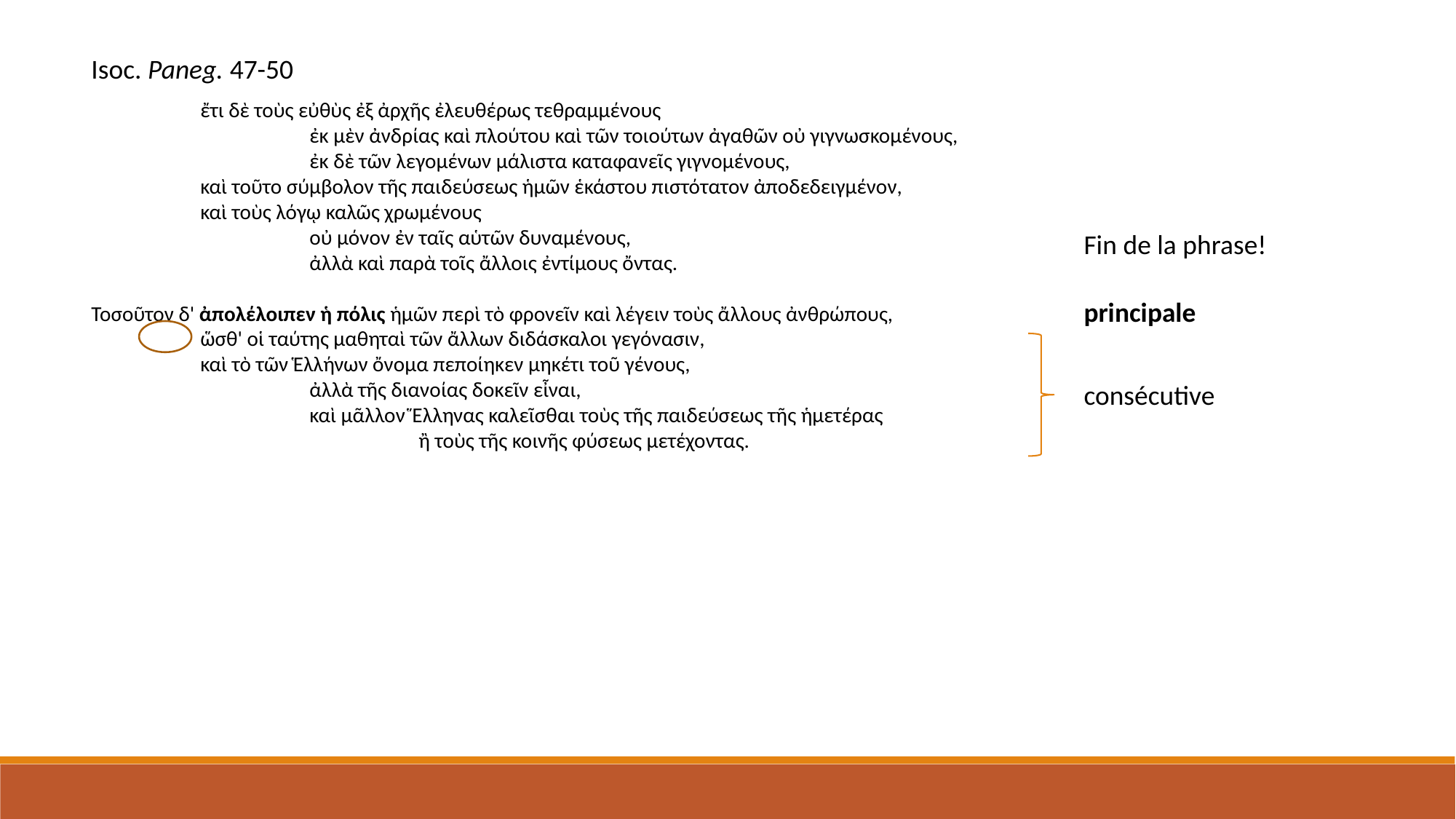

Isoc. Paneg. 47-50
	ἔτι δὲ τοὺς εὐθὺς ἐξ ἀρχῆς ἐλευθέρως τεθραμμένους
		ἐκ μὲν ἀνδρίας καὶ πλούτου καὶ τῶν τοιούτων ἀγαθῶν οὐ γιγνωσκομένους,
		ἐκ δὲ τῶν λεγομένων μάλιστα καταφανεῖς γιγνομένους,
	καὶ τοῦτο σύμβολον τῆς παιδεύσεως ἡμῶν ἑκάστου πιστότατον ἀποδεδειγμένον,
	καὶ τοὺς λόγῳ καλῶς χρωμένους
		οὐ μόνον ἐν ταῖς αὑτῶν δυναμένους,
		ἀλλὰ καὶ παρὰ τοῖς ἄλλοις ἐντίμους ὄντας.

Τοσοῦτον δ' ἀπολέλοιπεν ἡ πόλις ἡμῶν περὶ τὸ φρονεῖν καὶ λέγειν τοὺς ἄλλους ἀνθρώπους,
	ὥσθ' οἱ ταύτης μαθηταὶ τῶν ἄλλων διδάσκαλοι γεγόνασιν,
	καὶ τὸ τῶν Ἑλλήνων ὄνομα πεποίηκεν μηκέτι τοῦ γένους,
		ἀλλὰ τῆς διανοίας δοκεῖν εἶναι,
		καὶ μᾶλλον Ἕλληνας καλεῖσθαι τοὺς τῆς παιδεύσεως τῆς ἡμετέρας
			ἢ τοὺς τῆς κοινῆς φύσεως μετέχοντας.

Fin de la phrase!
principale

consécutive